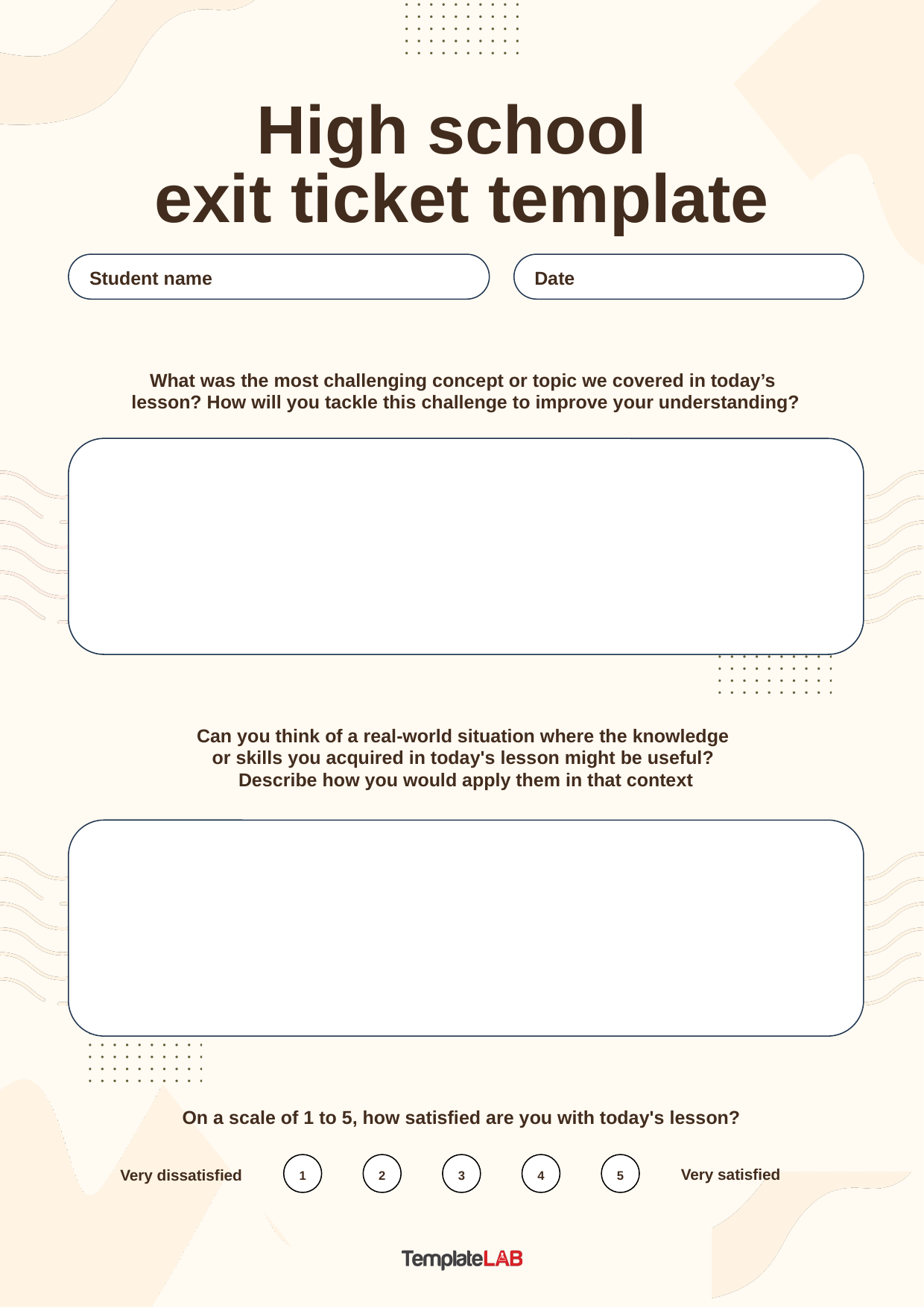

High school
exit ticket template

Student name
Date
What was the most challenging concept or topic we covered in today’s
lesson? How will you tackle this challenge to improve your understanding?

Can you think of a real-world situation where the knowledge
or skills you acquired in today's lesson might be useful?
Describe how you would apply them in that context

On a scale of 1 to 5, how satisfied are you with today's lesson?

Very satisfied
 Very dissatisfied
1
2
3
4
5